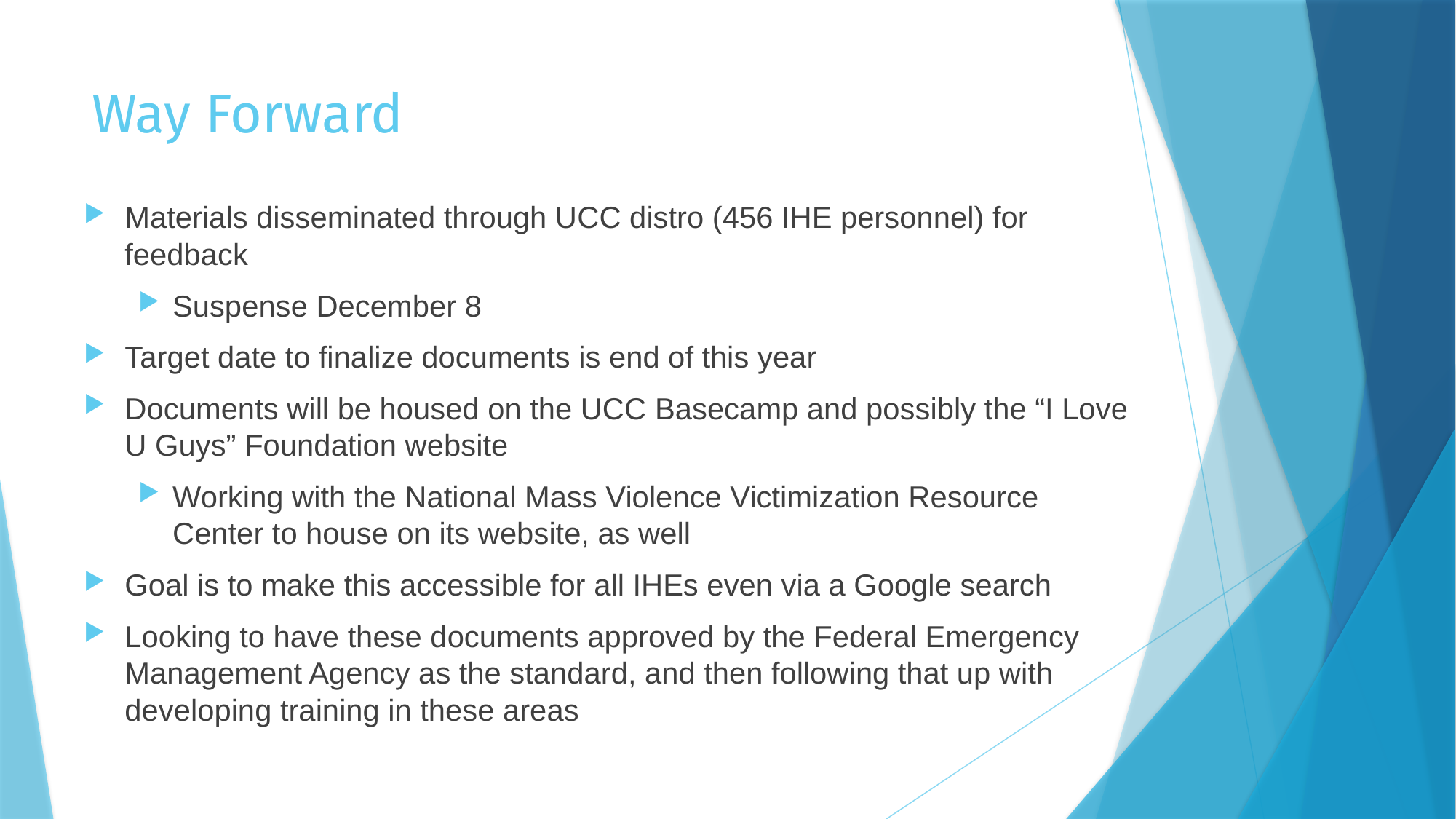

# Way Forward
Materials disseminated through UCC distro (456 IHE personnel) for feedback
Suspense December 8
Target date to finalize documents is end of this year
Documents will be housed on the UCC Basecamp and possibly the “I Love U Guys” Foundation website
Working with the National Mass Violence Victimization Resource Center to house on its website, as well
Goal is to make this accessible for all IHEs even via a Google search
Looking to have these documents approved by the Federal Emergency Management Agency as the standard, and then following that up with developing training in these areas